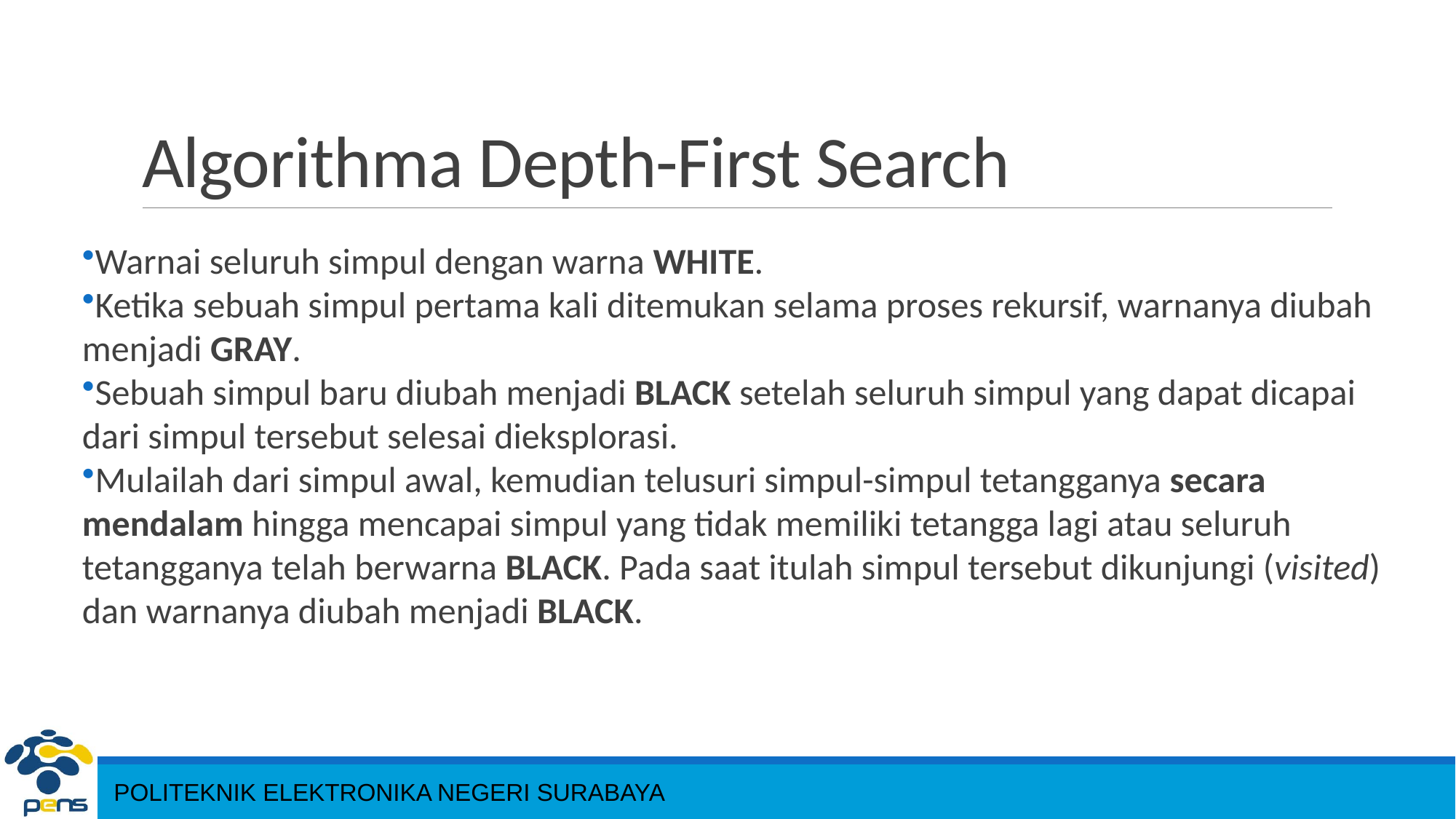

# Algorithma Depth-First Search
Warnai seluruh simpul dengan warna WHITE.
Ketika sebuah simpul pertama kali ditemukan selama proses rekursif, warnanya diubah menjadi GRAY.
Sebuah simpul baru diubah menjadi BLACK setelah seluruh simpul yang dapat dicapai dari simpul tersebut selesai dieksplorasi.
Mulailah dari simpul awal, kemudian telusuri simpul-simpul tetangganya secara mendalam hingga mencapai simpul yang tidak memiliki tetangga lagi atau seluruh tetangganya telah berwarna BLACK. Pada saat itulah simpul tersebut dikunjungi (visited) dan warnanya diubah menjadi BLACK.